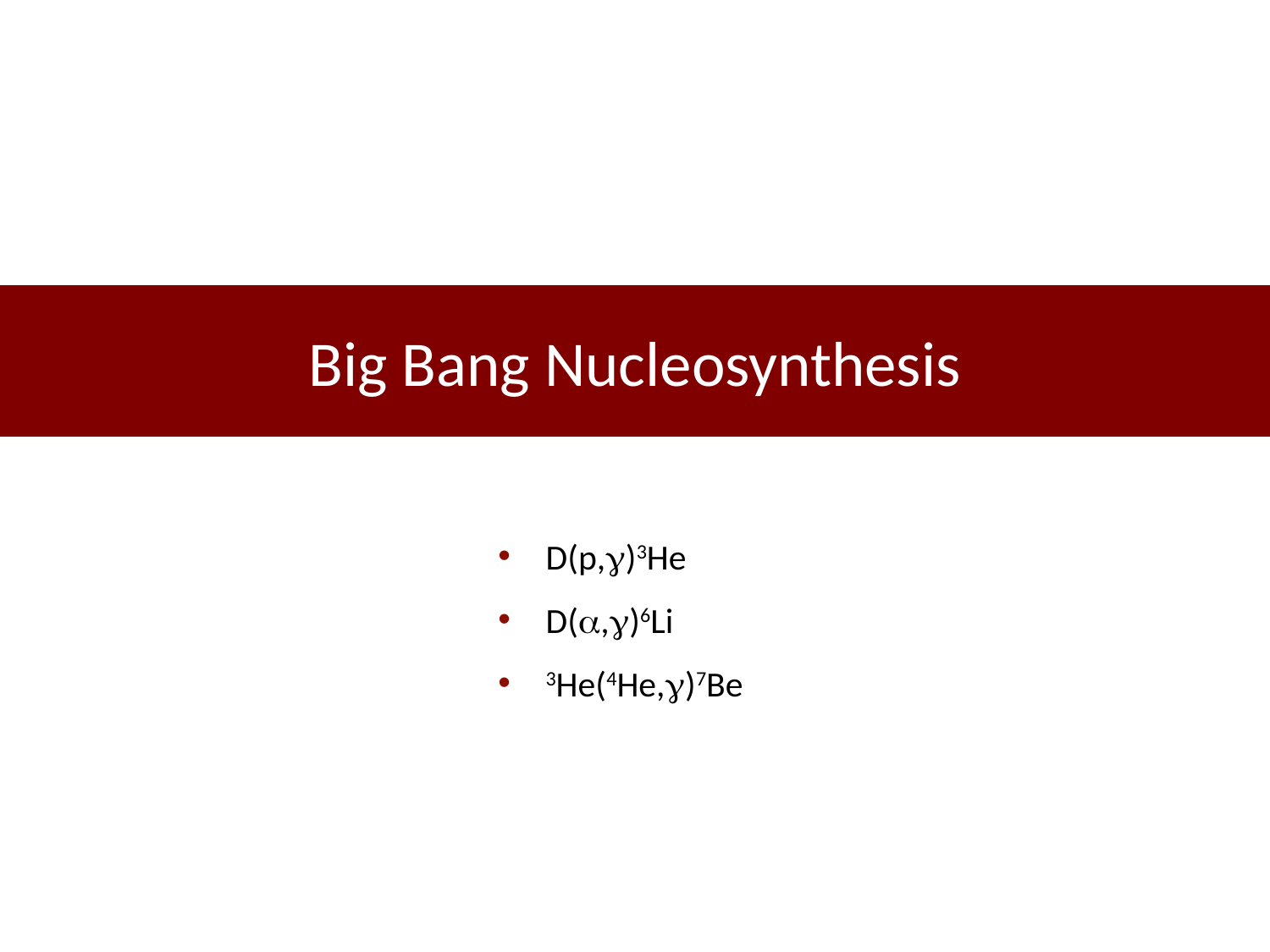

Skype meeting | 17 July 2014
Big Bang Nucleosynthesis
D(p,γ)3He
D(α,γ)6Li
3He(4He,γ)7Be